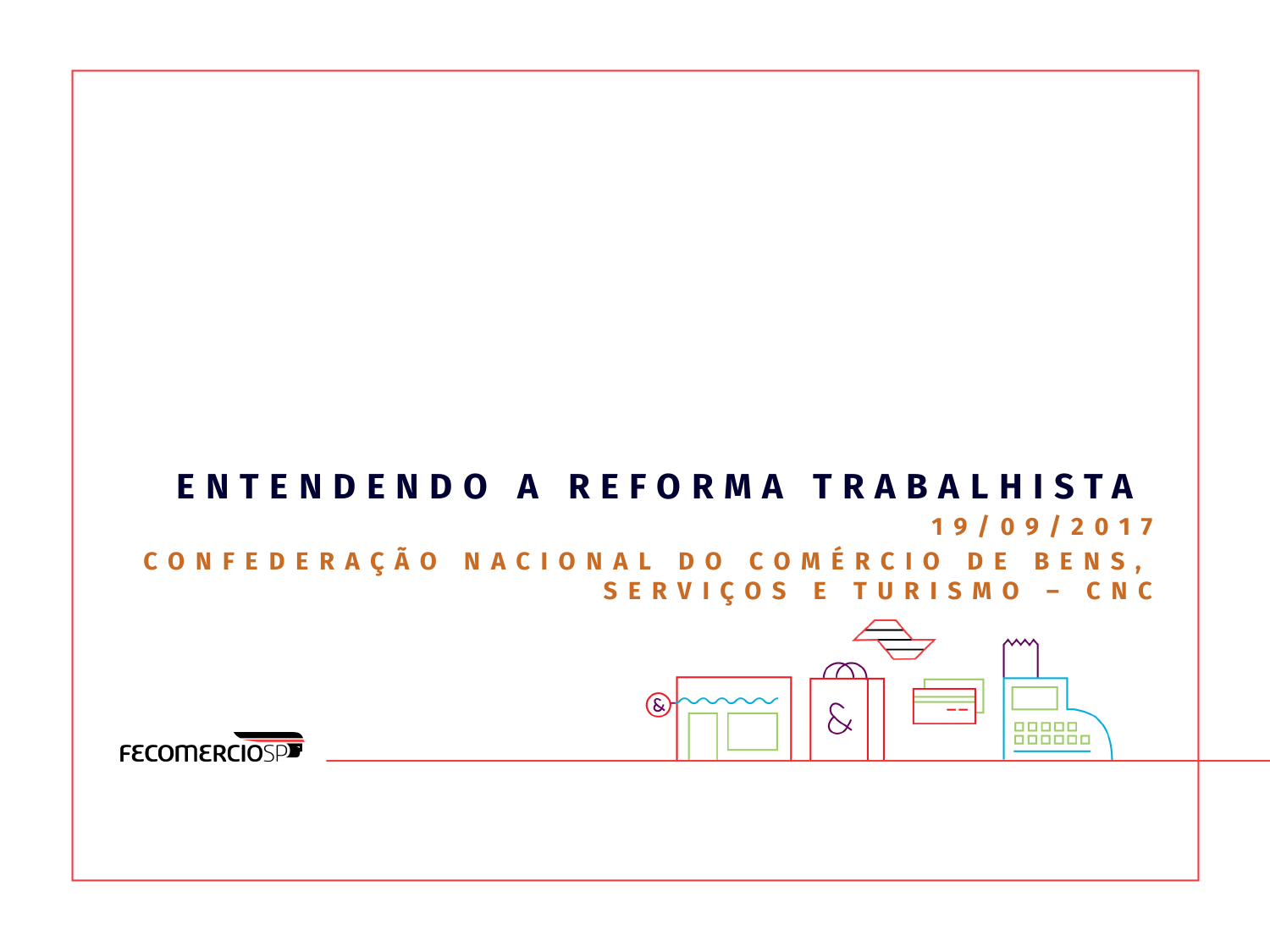

ENTENDENDO A REFORMA TRABALHISTA
19/09/2017
CONFEDERAÇÃO NACIONAL DO COMÉRCIO DE BENS, SERVIÇOS E TURISMO – CNC